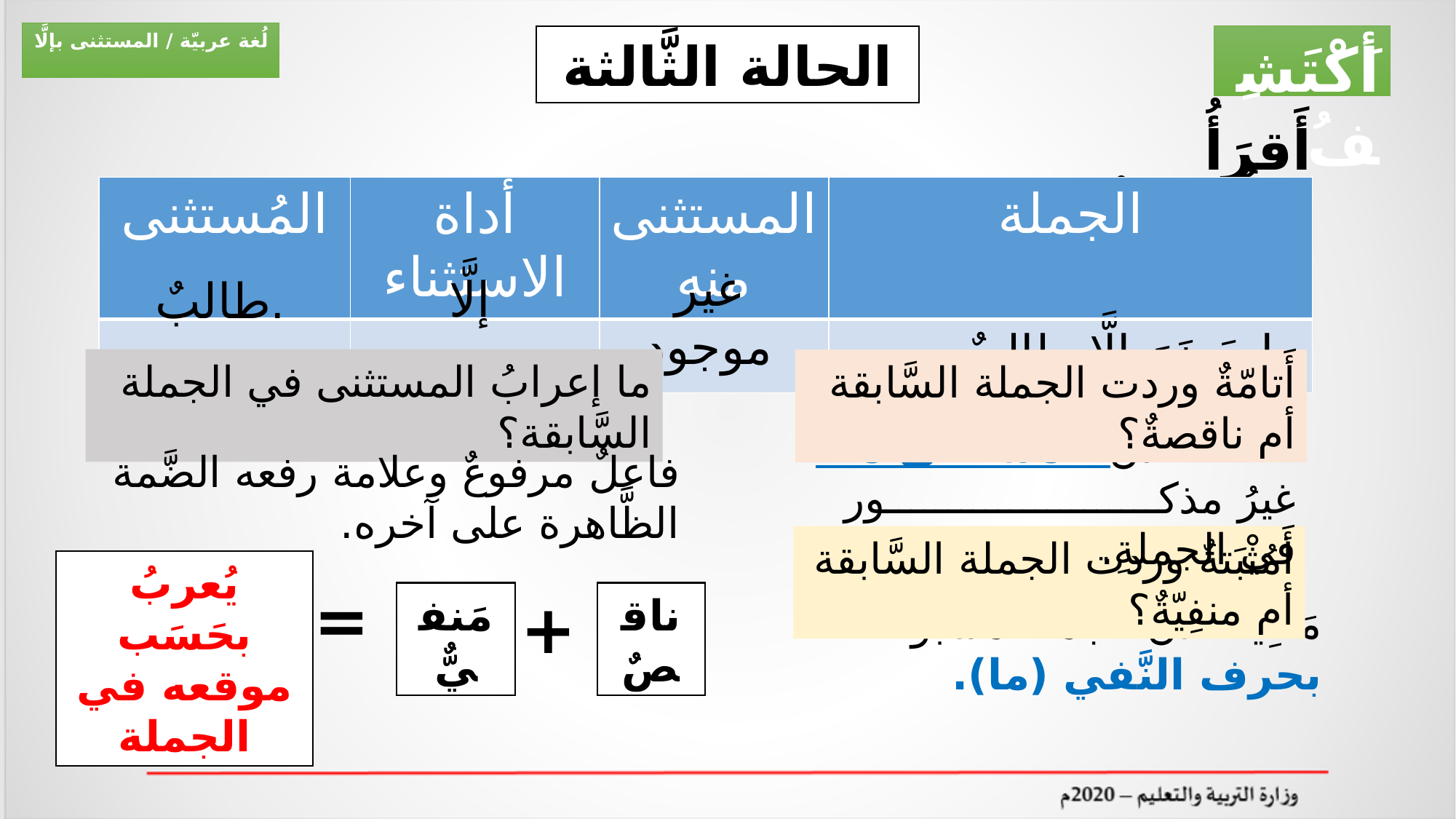

لُغة عربيّة / المستثنى بإلَّا
أَكْتَشِفُ
الحالة الثَّالثة
أَقرَأُ وأُلاحِظُ:
| المُستثنى | أداة الاستثناء | المستثنى منه | الجملة |
| --- | --- | --- | --- |
|  |  |  | ما حَضَرَ إلَّا طالبٌ. |
غير موجود
إلَّا
طالبٌ.
ما إعرابُ المستثنى في الجملة السَّابقة؟
أَتامّةٌ وردت الجملة السَّابقة أم ناقصةٌ؟
ناقصة؛ لأنّ المستثنى منه غيرُ مذكــــــــــــــــــــــور في الجملةِ.
فاعلٌ مرفوعٌ وعلامة رفعه الضَّمة الظَّاهرة على آخره.
أَمُثْبَتةٌ وردت الجملة السَّابقة أم منفِيّةٌ؟
يُعربُ بحَسَب موقعه في الجملة
=
+
مَنفيٌّ
ناقصٌ
مَنفِيّة؛ لأنّ الجملة مسبوقة بحرف النَّفي (ما).